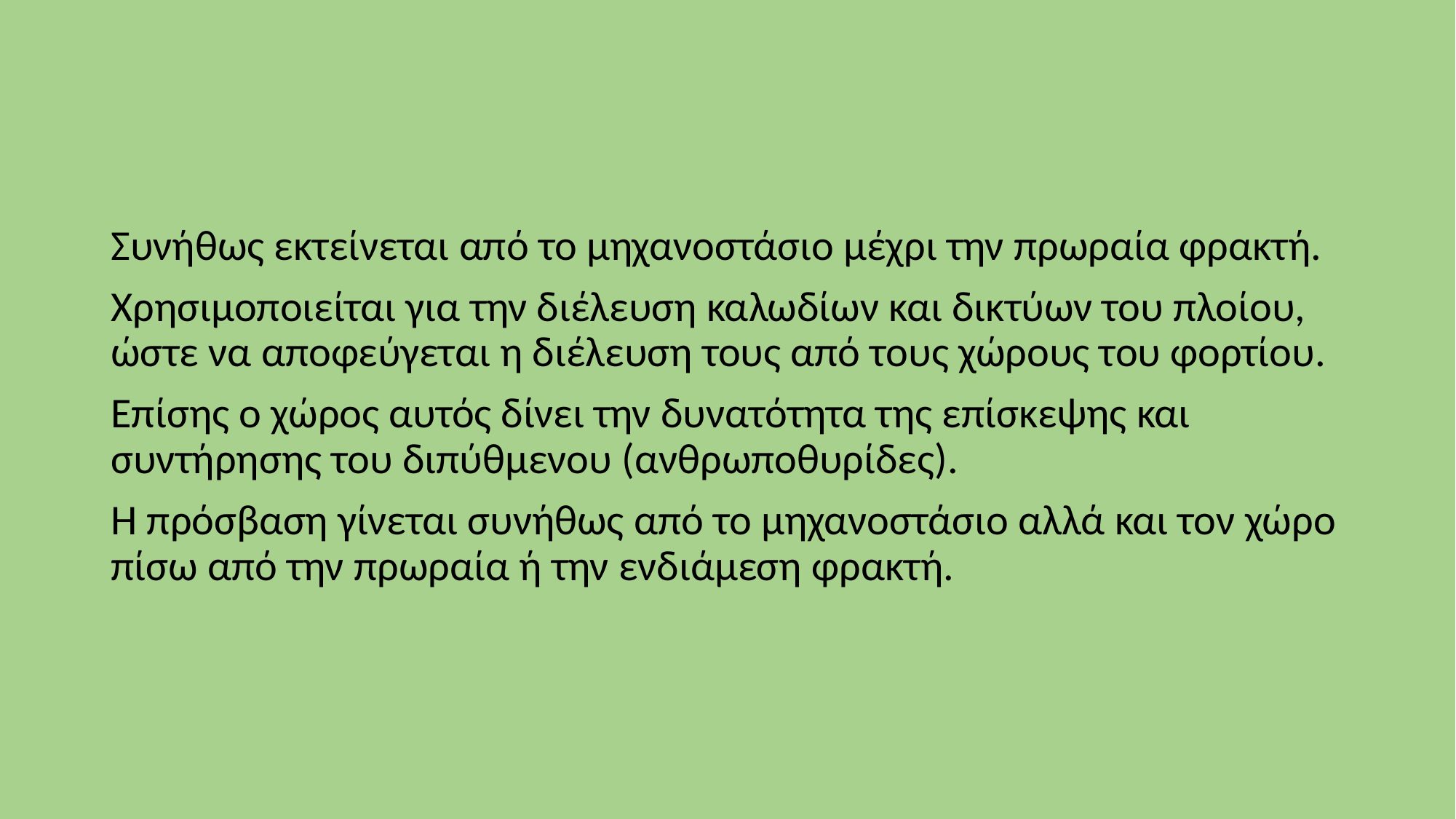

Συνήθως εκτείνεται από το μηχανοστάσιο μέχρι την πρωραία φρακτή.
Χρησιμοποιείται για την διέλευση καλωδίων και δικτύων του πλοίου, ώστε να αποφεύγεται η διέλευση τους από τους χώρους του φορτίου.
Επίσης ο χώρος αυτός δίνει την δυνατότητα της επίσκεψης και συντήρησης του διπύθμενου (ανθρωποθυρίδες).
Η πρόσβαση γίνεται συνήθως από το μηχανοστάσιο αλλά και τον χώρο πίσω από την πρωραία ή την ενδιάμεση φρακτή.